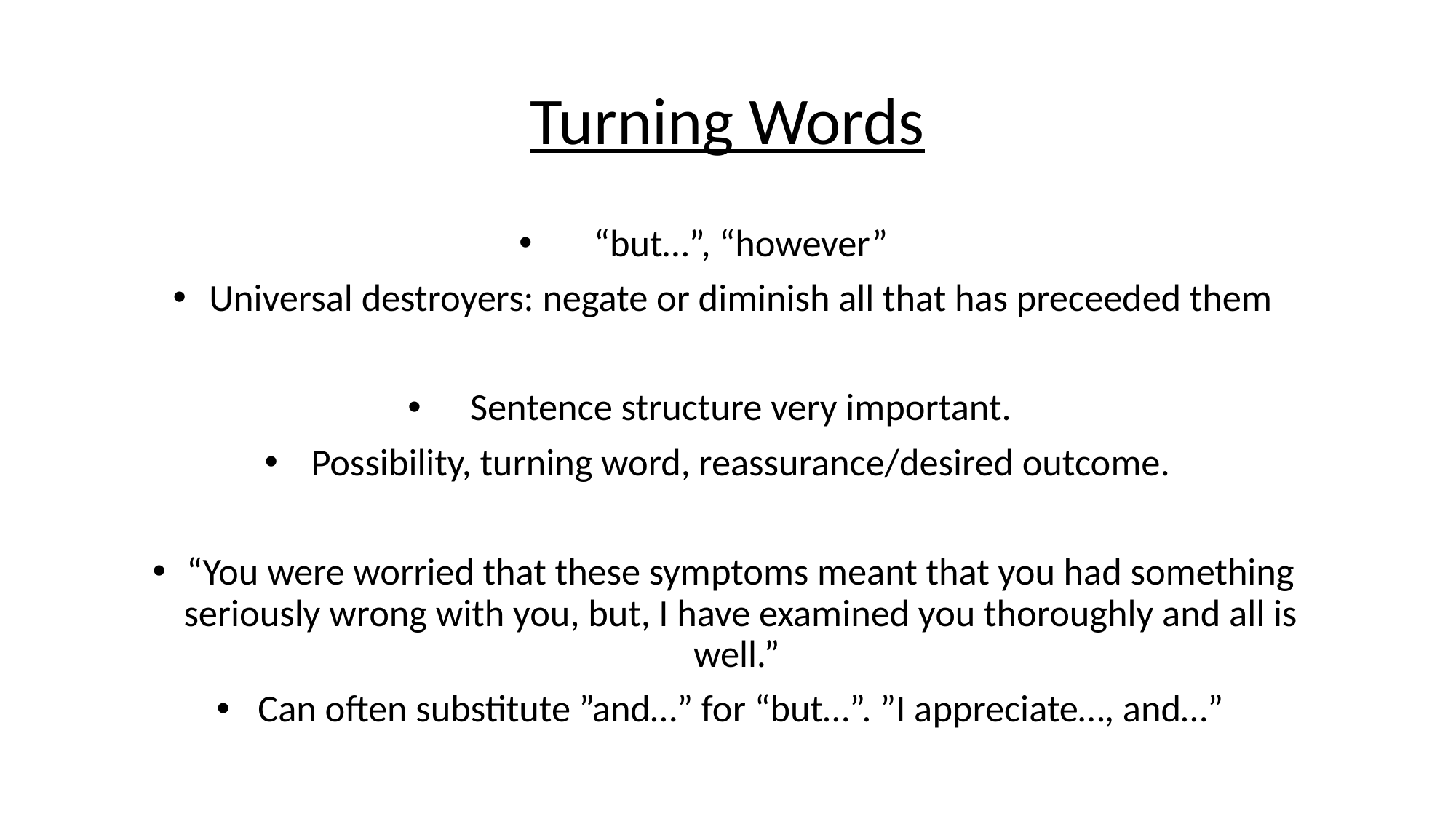

# Turning Words
“but…”, “however”
Universal destroyers: negate or diminish all that has preceeded them

Sentence structure very important.
Possibility, turning word, reassurance/desired outcome.

“You were worried that these symptoms meant that you had something seriously wrong with you, but, I have examined you thoroughly and all is well.”
Can often substitute ”and…” for “but…”. ”I appreciate…, and…”